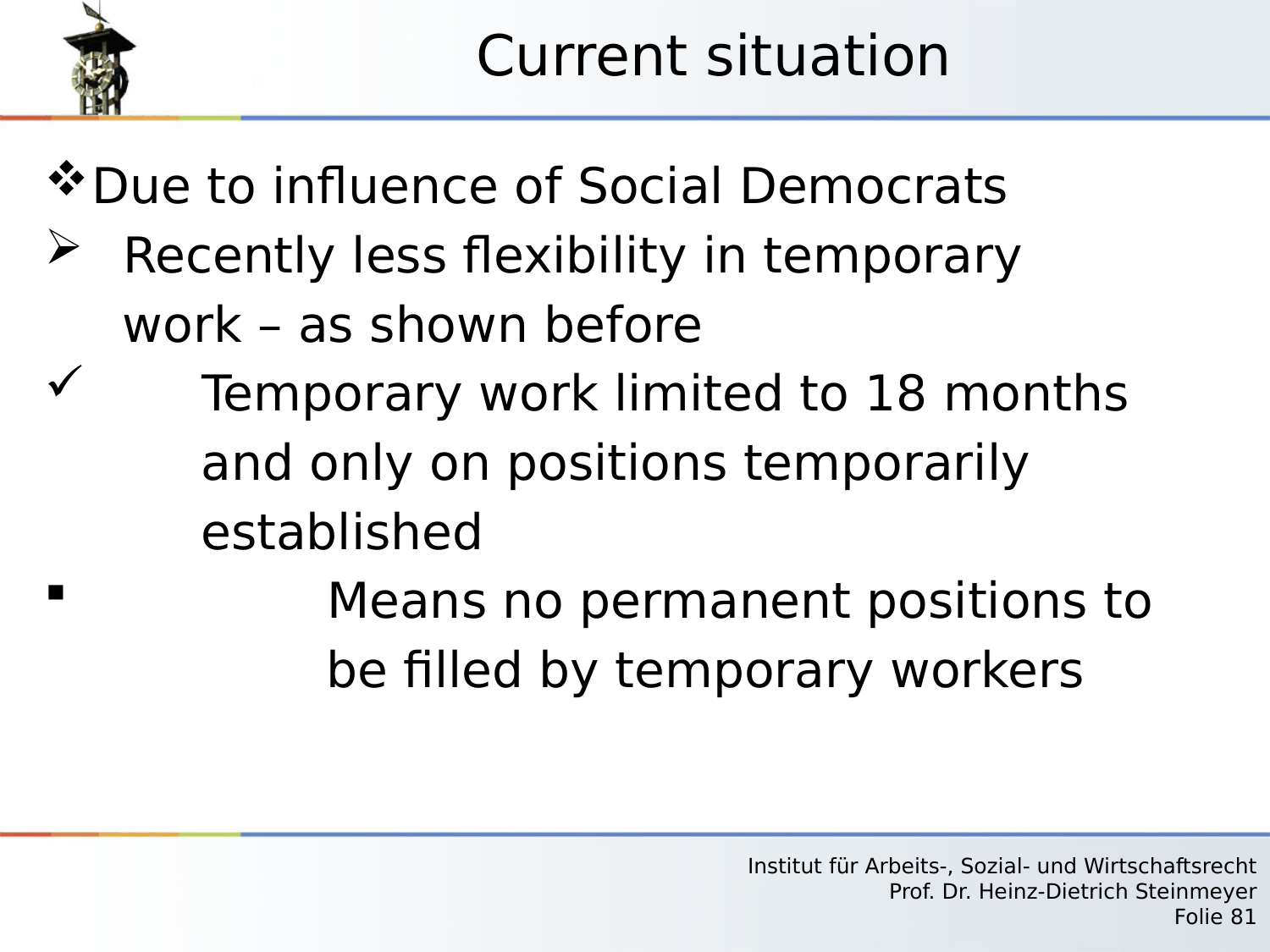

# Current situation
Due to influence of Social Democrats
  Recently less flexibility in temporary
     work – as shown before
       Temporary work limited to 18 months
          and only on positions temporarily
          established
               Means no permanent positions to
                  be filled by temporary workers